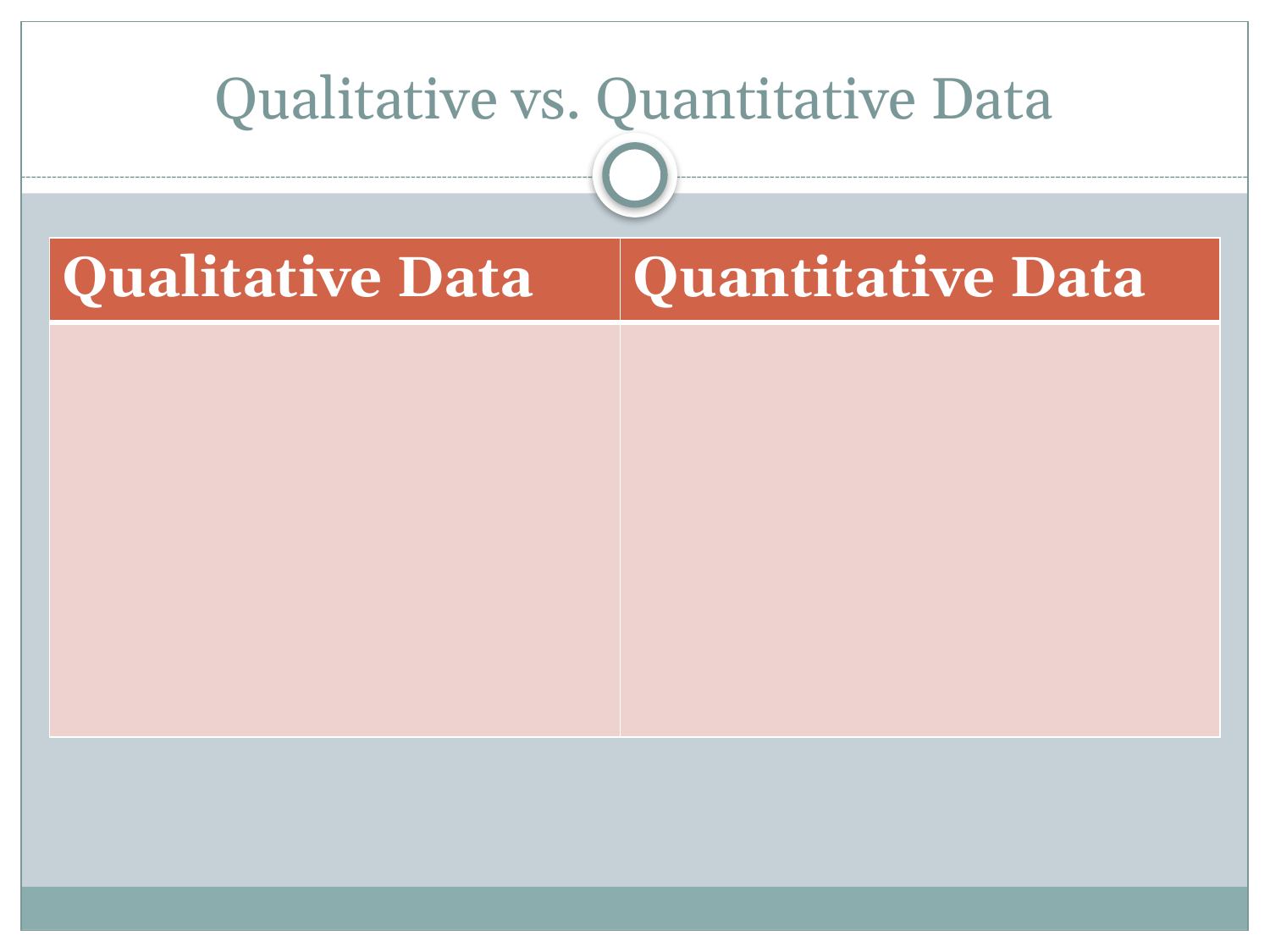

# Qualitative vs. Quantitative Data
| Qualitative Data | Quantitative Data |
| --- | --- |
|  |  |